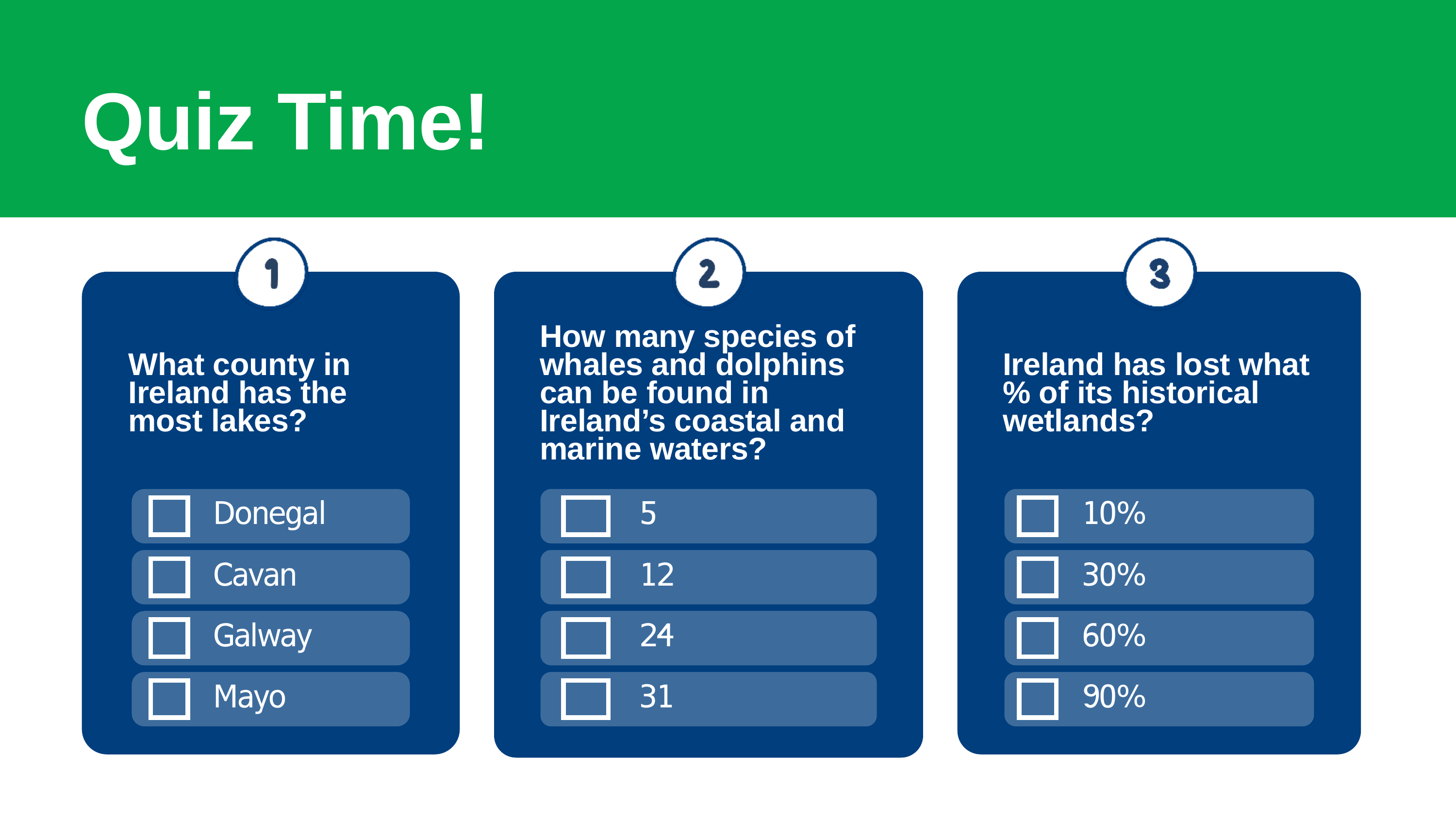

Quiz Time!

What county in Ireland has the most lakes?

Donegal

Cavan

Galway

Mayo

How many species of whales and dolphins can be found in Ireland’s coastal and marine waters?

5

12

24

31

Ireland has lost what % of its historical wetlands?

10%

30%

60%

90%